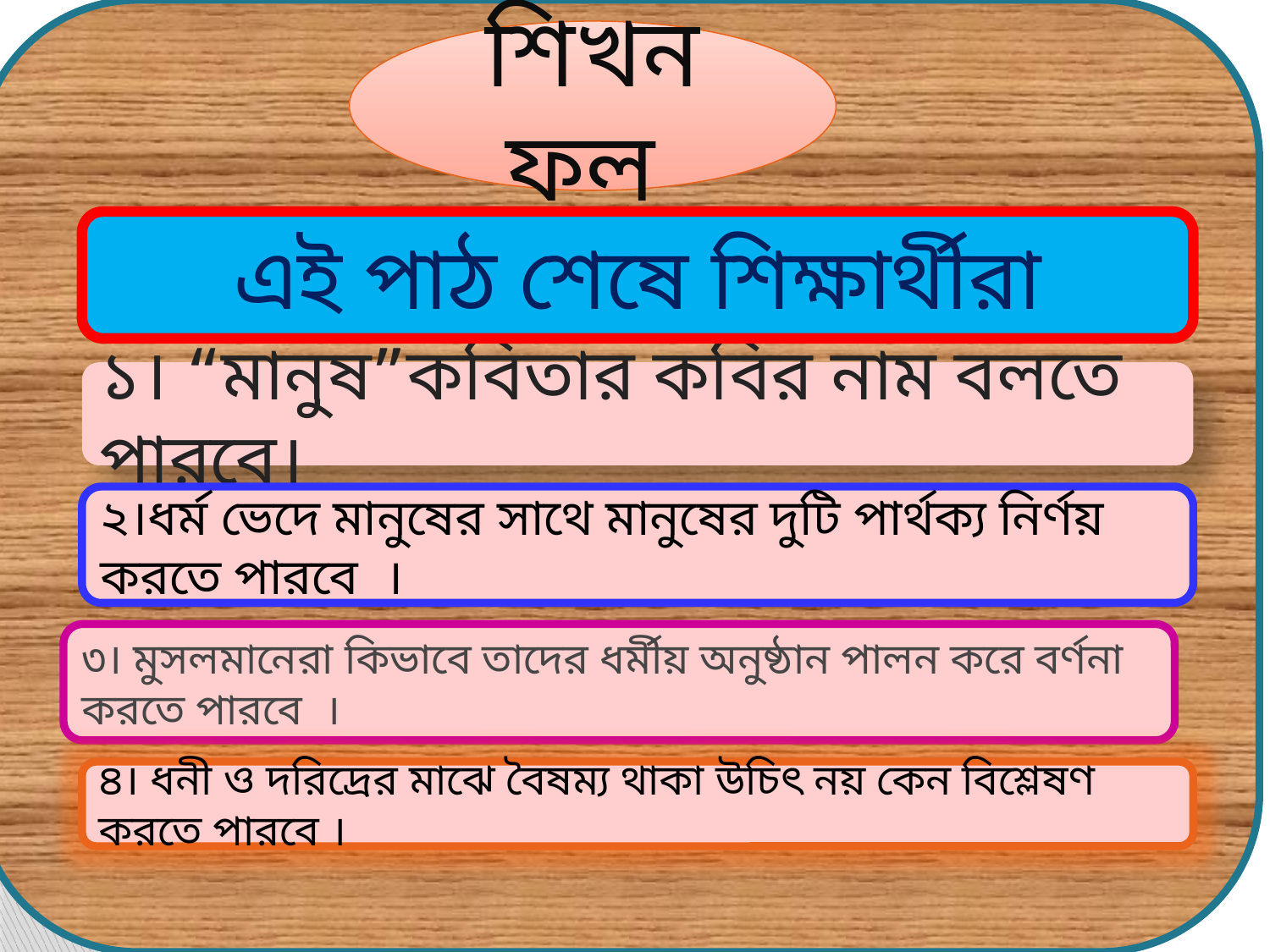

শিখন ফল
এই পাঠ শেষে শিক্ষার্থীরা
১। “মানুষ”কবিতার কবির নাম বলতে পারবে।
২।ধর্ম ভেদে মানুষের সাথে মানুষের দুটি পার্থক্য নির্ণয়  করতে পারবে  ।
৩। মুসলমানেরা কিভাবে তাদের ধর্মীয় অনুষ্ঠান পালন করে বর্ণনা করতে পারবে  ।
৪। ধনী ও দরিদ্রের মাঝে বৈষম্য থাকা উচিৎ নয় কেন বিশ্লেষণ করতে পারবে ।